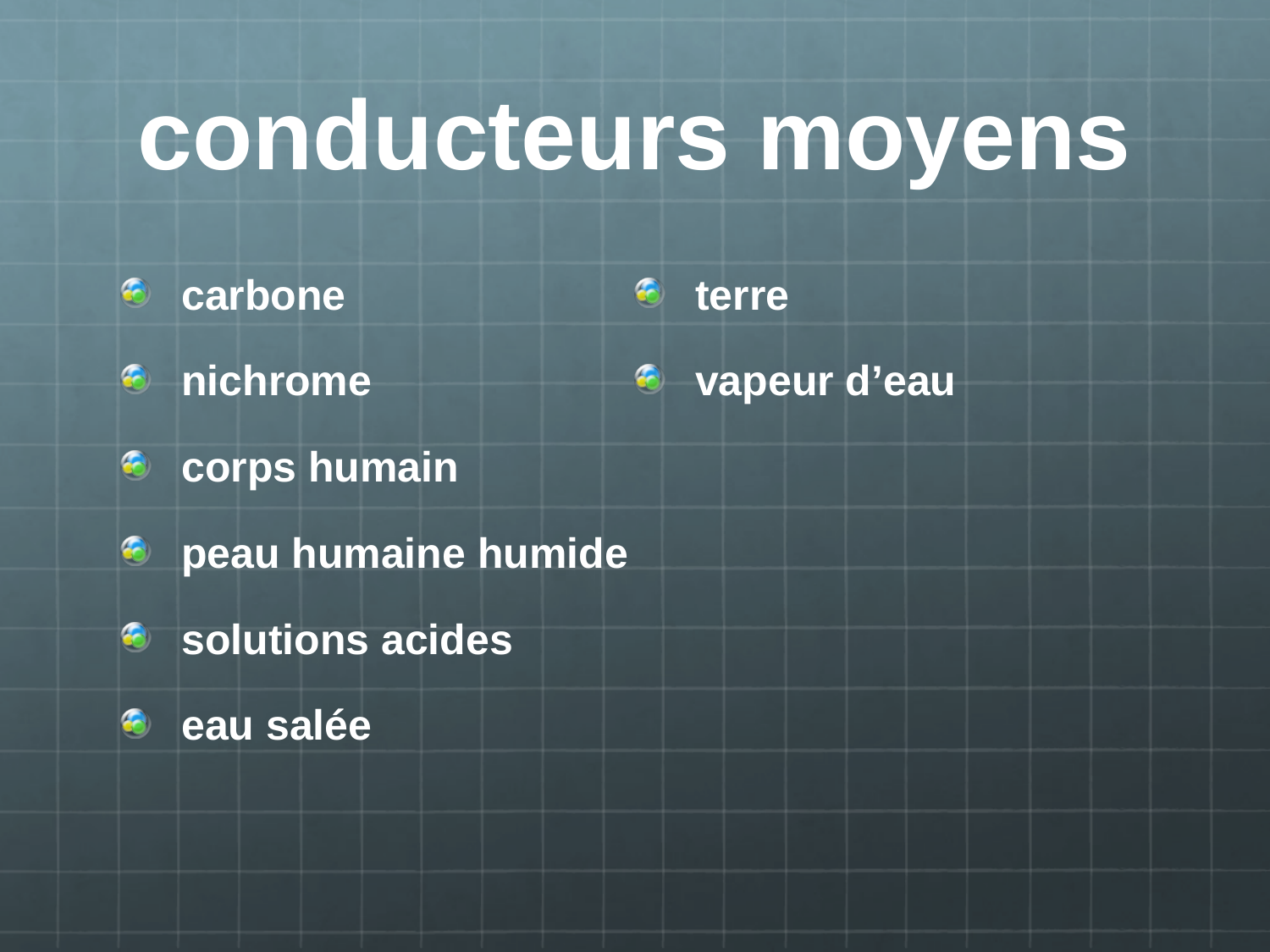

# conducteurs moyens
carbone
nichrome
corps humain
peau humaine humide
solutions acides
eau salée
terre
vapeur d’eau